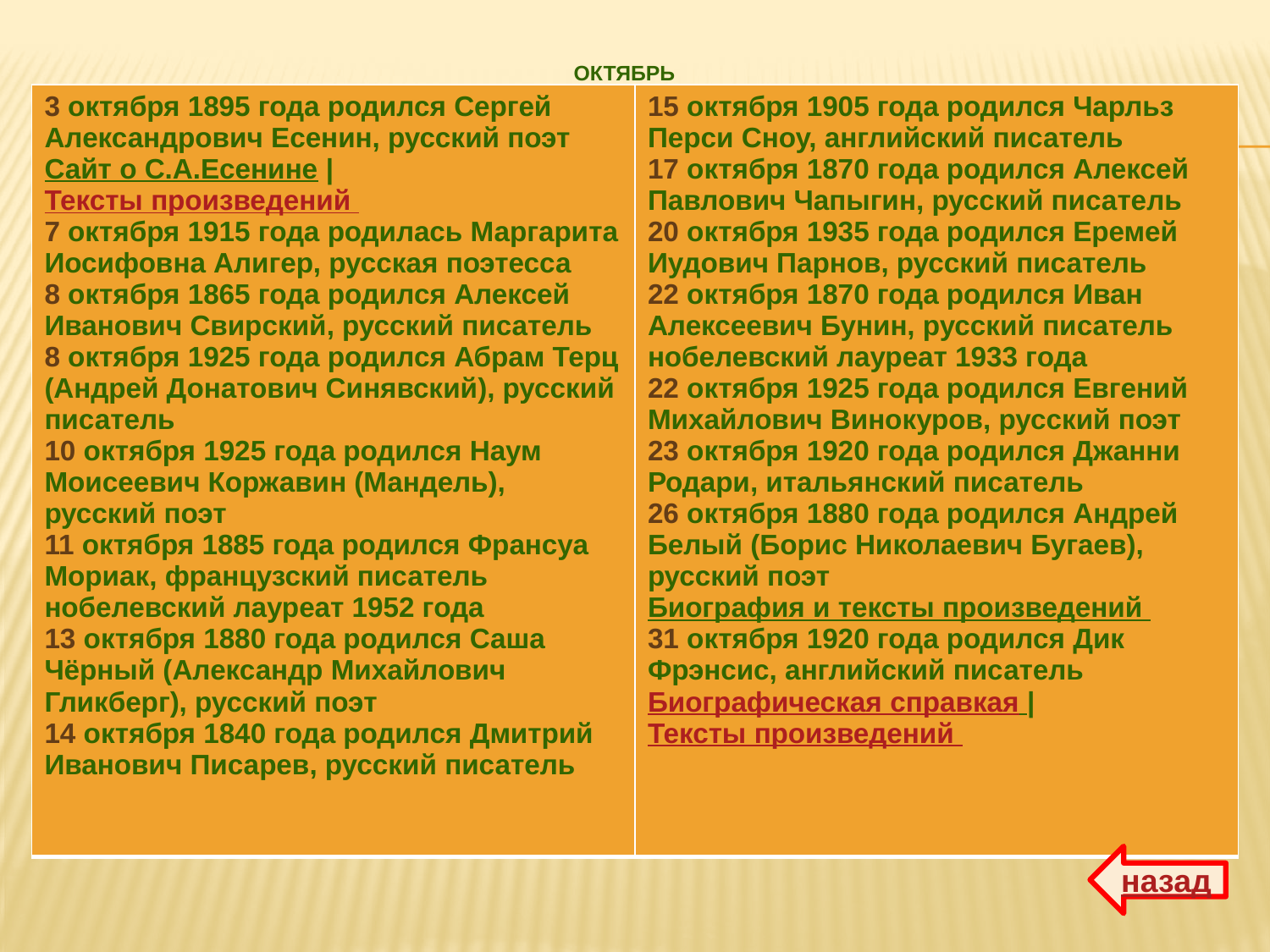

# Октябрь
| 3 октября 1895 года родился Сергей Александрович Есенин, русский поэт Сайт о С.А.Есенине | Тексты произведений 7 октября 1915 года родилась Маргарита Иосифовна Алигер, русская поэтесса 8 октября 1865 года родился Алексей Иванович Свирский, русский писатель 8 октября 1925 года родился Абрам Терц (Андрей Донатович Синявский), русский писатель 10 октября 1925 года родился Наум Моисеевич Коржавин (Мандель), русский поэт 11 октября 1885 года родился Франсуа Мориак, французский писатель нобелевский лауреат 1952 года 13 октября 1880 года родился Саша Чёрный (Александр Михайлович Гликберг), русский поэт 14 октября 1840 года родился Дмитрий Иванович Писарев, русский писатель | 15 октября 1905 года родился Чарльз Перси Сноу, английский писатель 17 октября 1870 года родился Алексей Павлович Чапыгин, русский писатель 20 октября 1935 года родился Еремей Иудович Парнов, русский писатель 22 октября 1870 года родился Иван Алексеевич Бунин, русский писатель нобелевский лауреат 1933 года 22 октября 1925 года родился Евгений Михайлович Винокуров, русский поэт 23 октября 1920 года родился Джанни Родари, итальянский писатель 26 октября 1880 года родился Андрей Белый (Борис Николаевич Бугаев), русский поэт Биография и тексты произведений 31 октября 1920 года родился Дик Фрэнсис, английский писатель Биографическая справкая | Тексты произведений |
| --- | --- |
назад